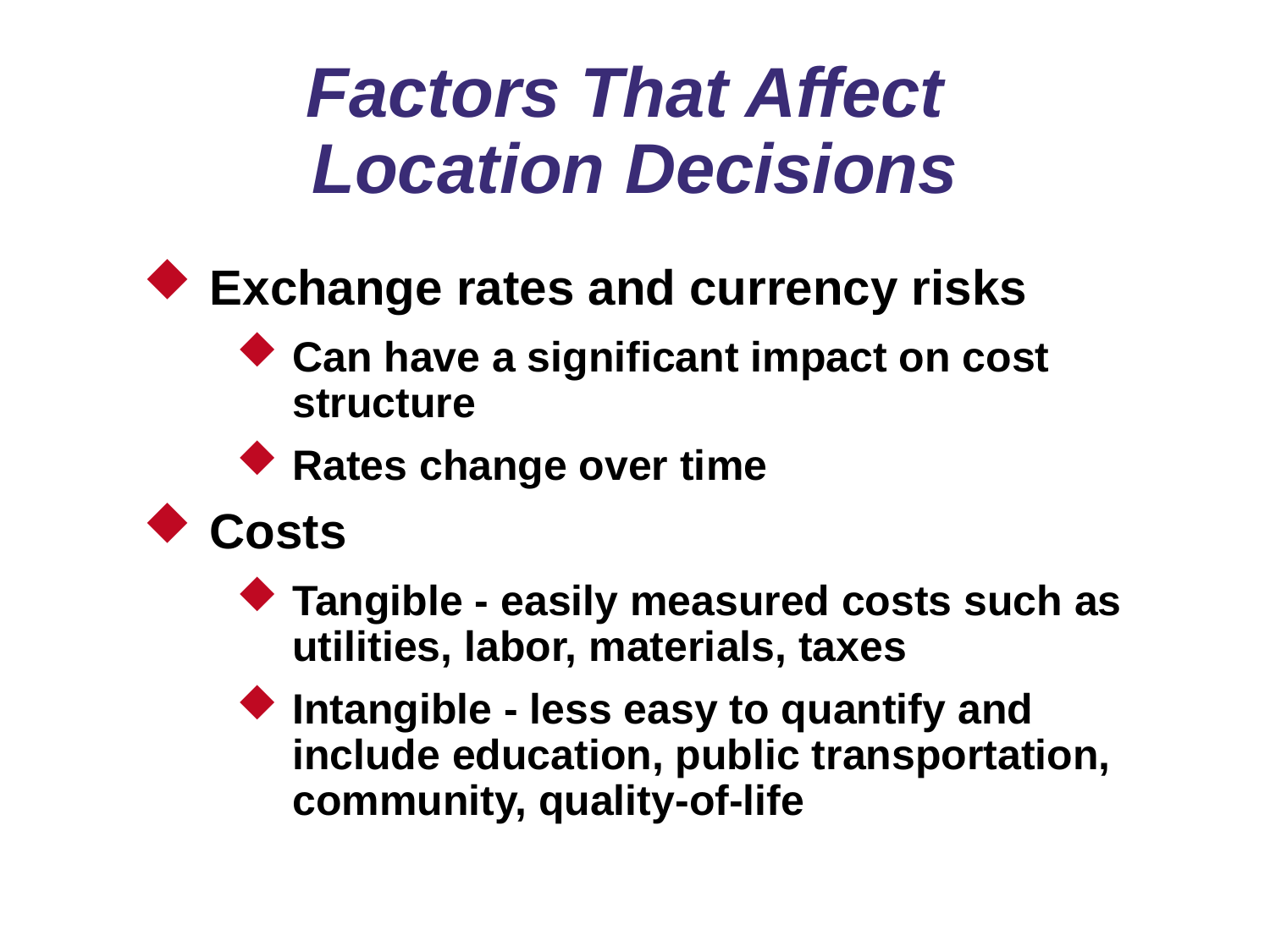

# Factors That Affect Location Decisions
Exchange rates and currency risks
Can have a significant impact on cost structure
Rates change over time
Costs
Tangible - easily measured costs such as utilities, labor, materials, taxes
Intangible - less easy to quantify and include education, public transportation, community, quality-of-life